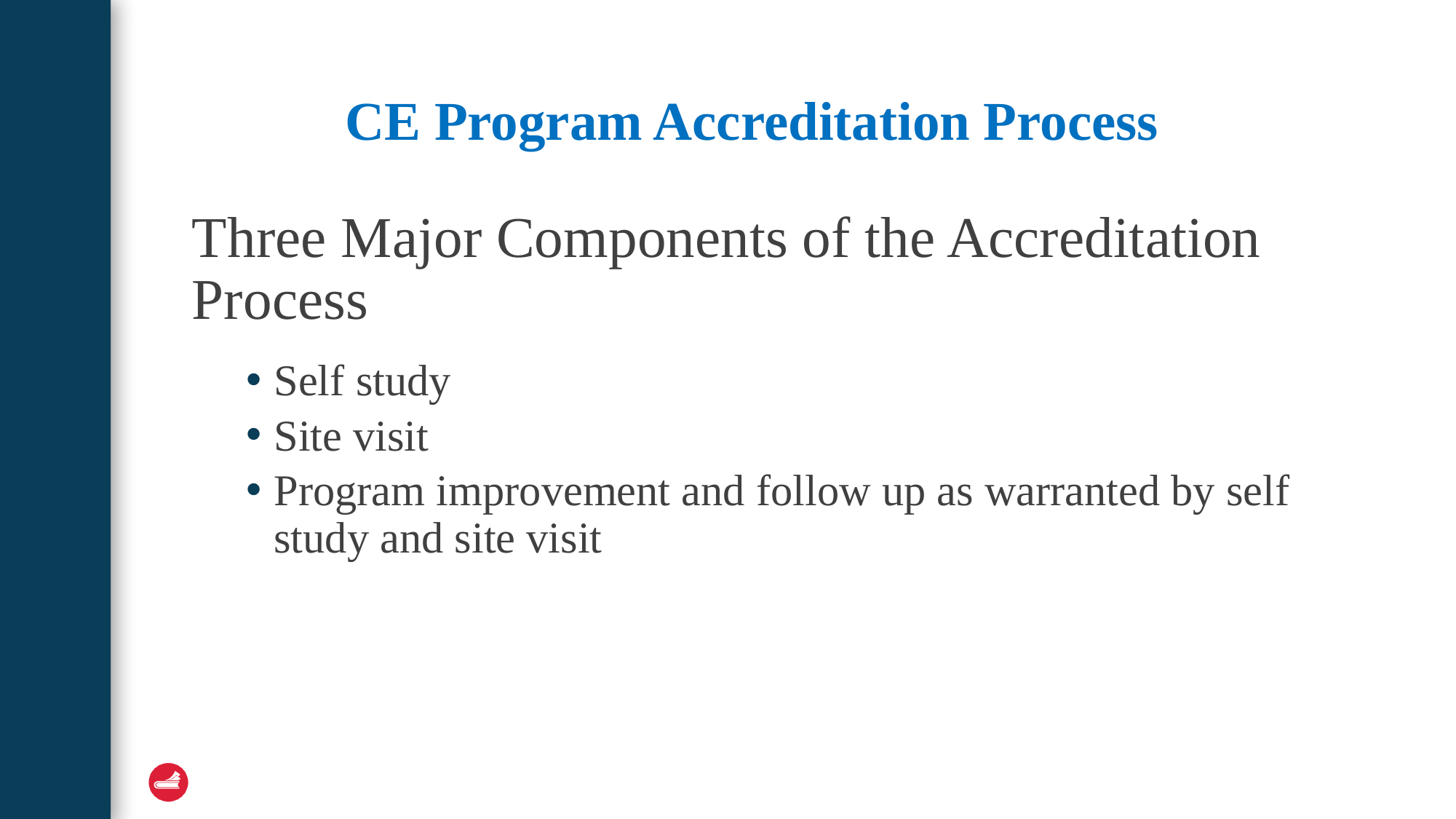

# CE Program Accreditation Process
Three Major Components of the Accreditation Process
Self study
Site visit
Program improvement and follow up as warranted by self study and site visit